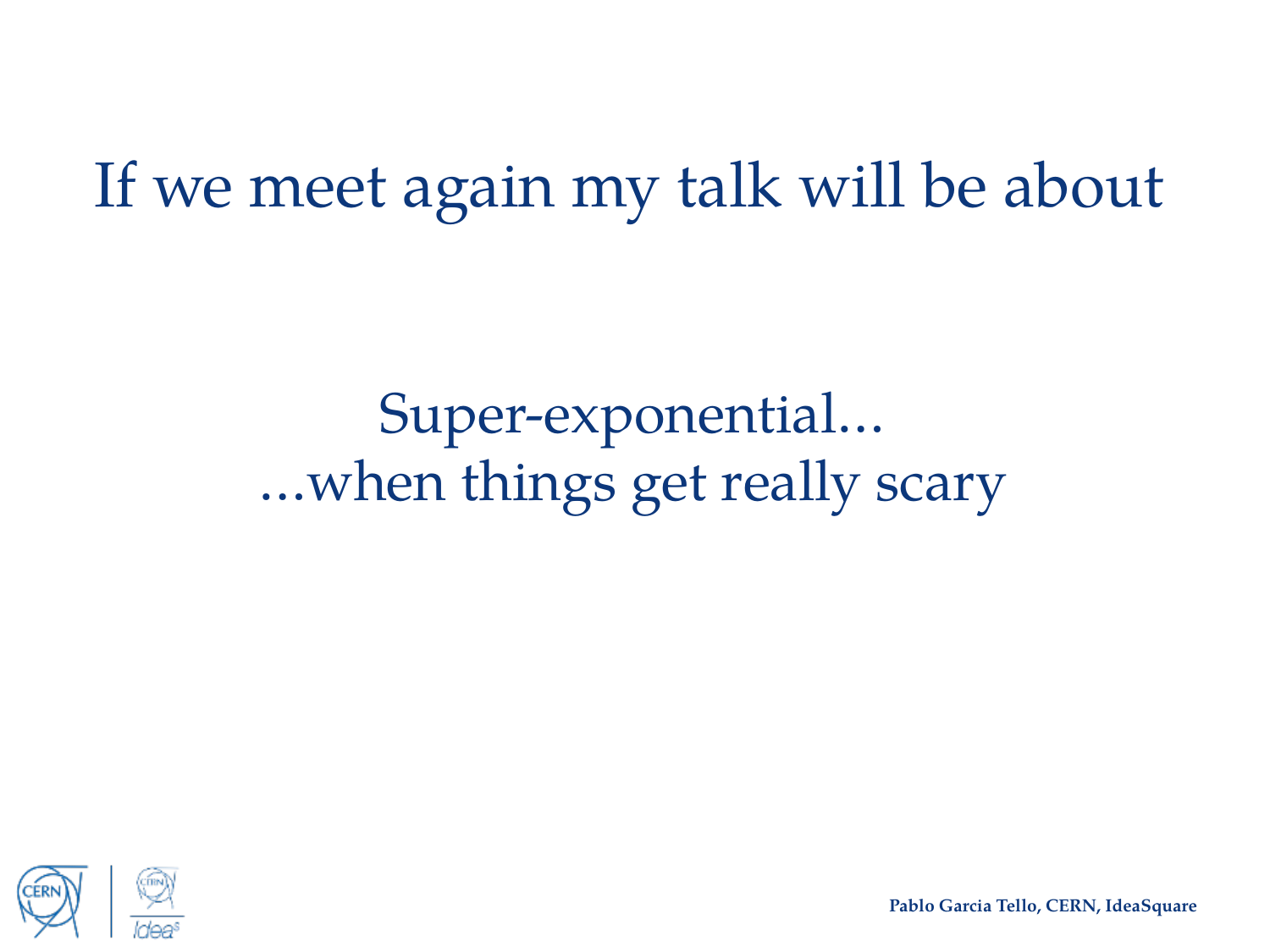

If we meet again my talk will be about
Super-exponential…
…when things get really scary